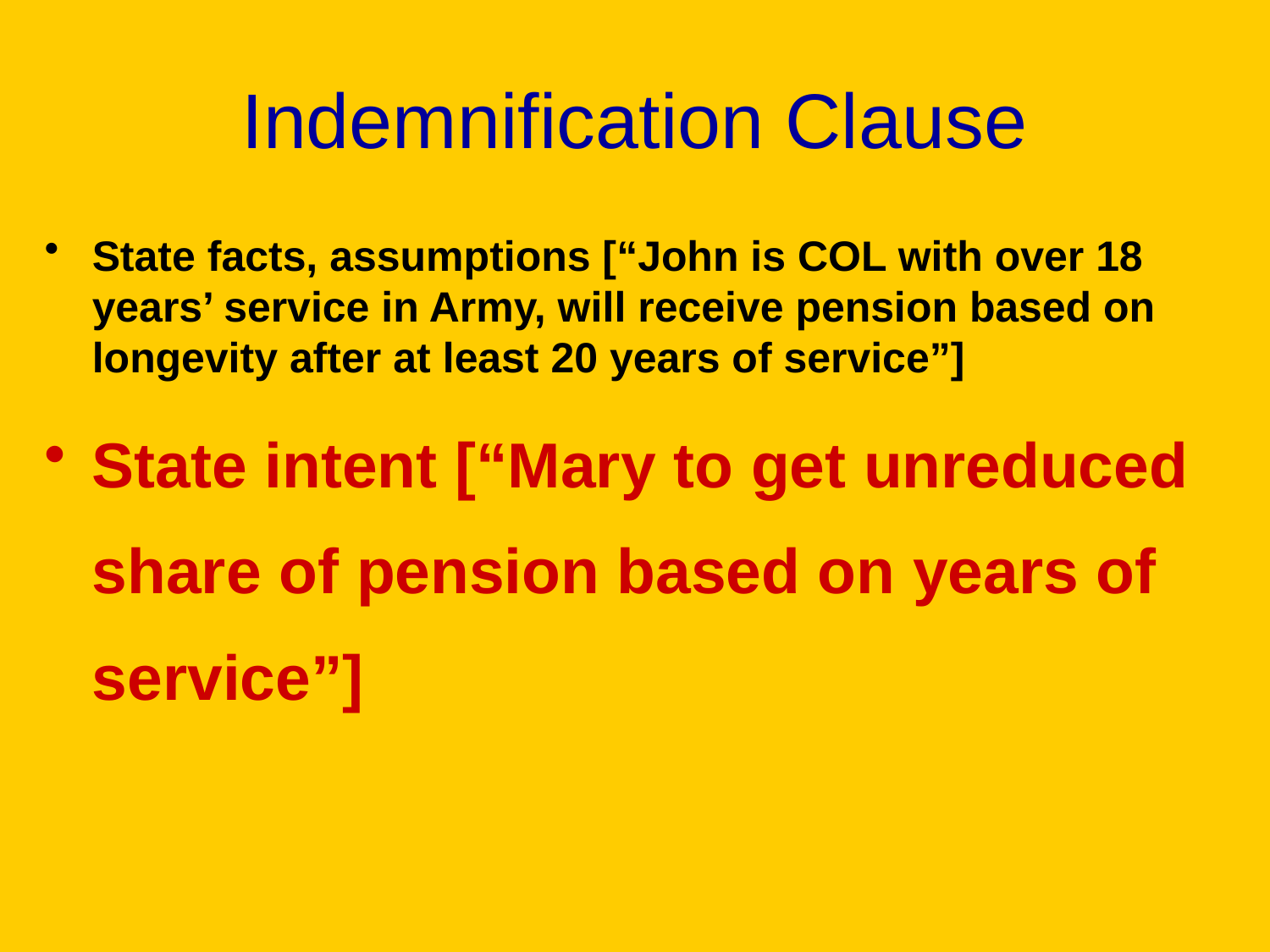

# Indemnification Clause
State facts, assumptions [“John is COL with over 18 years’ service in Army, will receive pension based on longevity after at least 20 years of service”]
State intent [“Mary to get unreduced share of pension based on years of service”]